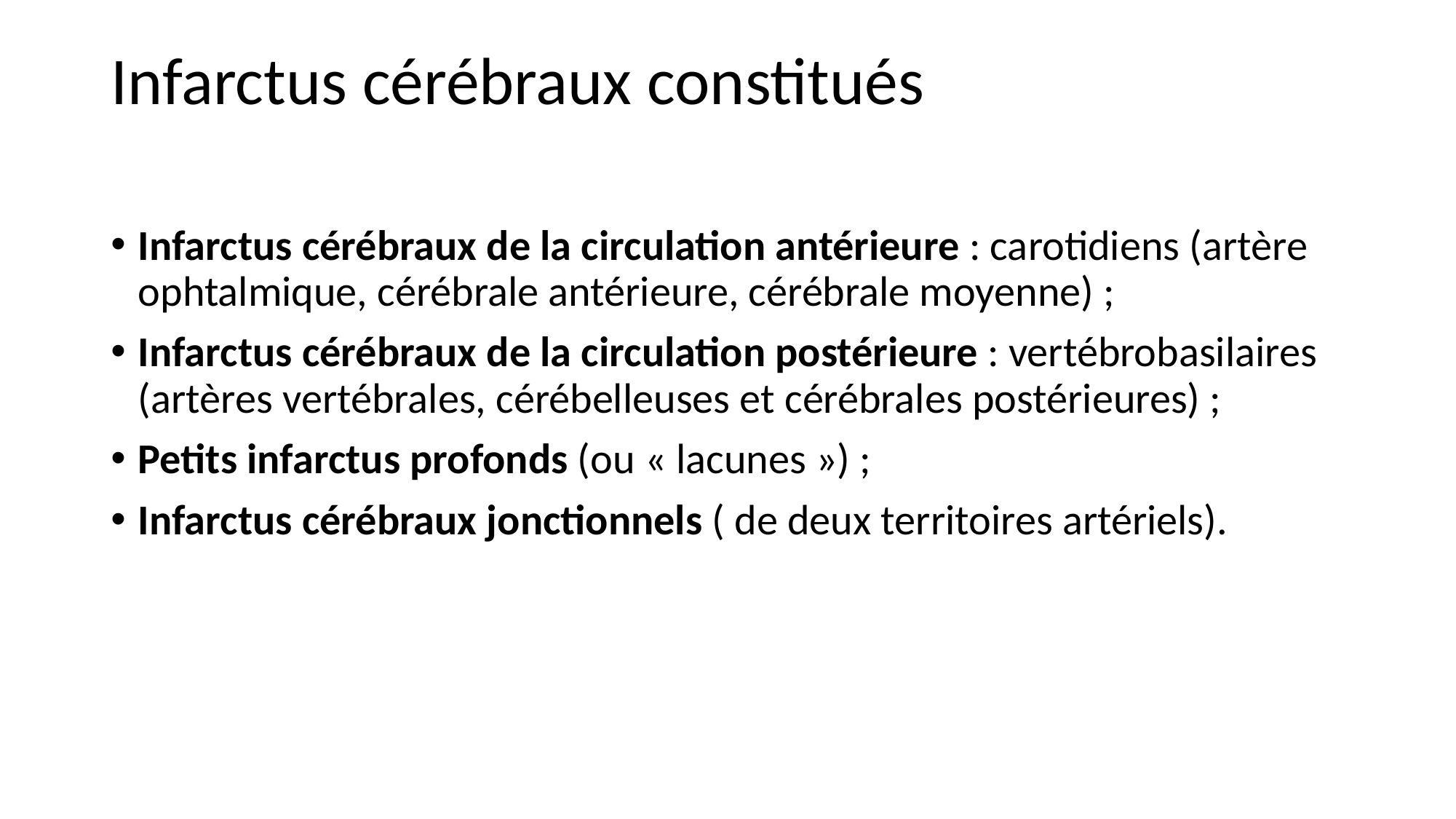

# Infarctus cérébraux constitués
Infarctus cérébraux de la circulation antérieure : carotidiens (artère ophtalmique, cérébrale antérieure, cérébrale moyenne) ;
Infarctus cérébraux de la circulation postérieure : vertébrobasilaires (artères vertébrales, cérébelleuses et cérébrales postérieures) ;
Petits infarctus profonds (ou « lacunes ») ;
Infarctus cérébraux jonctionnels ( de deux territoires artériels).